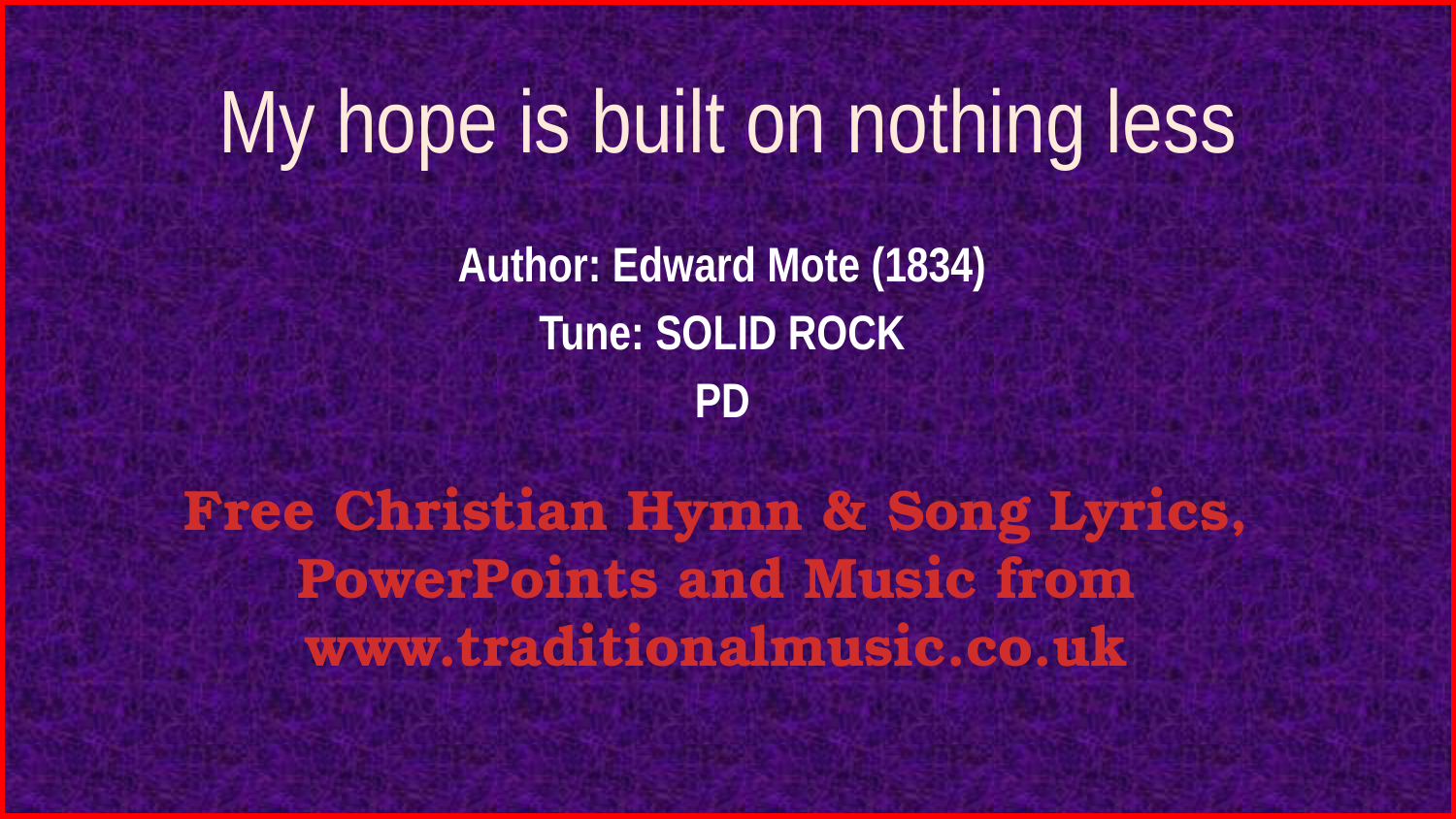

# My hope is built on nothing less
Author: Edward Mote (1834)
Tune: SOLID ROCK
PD